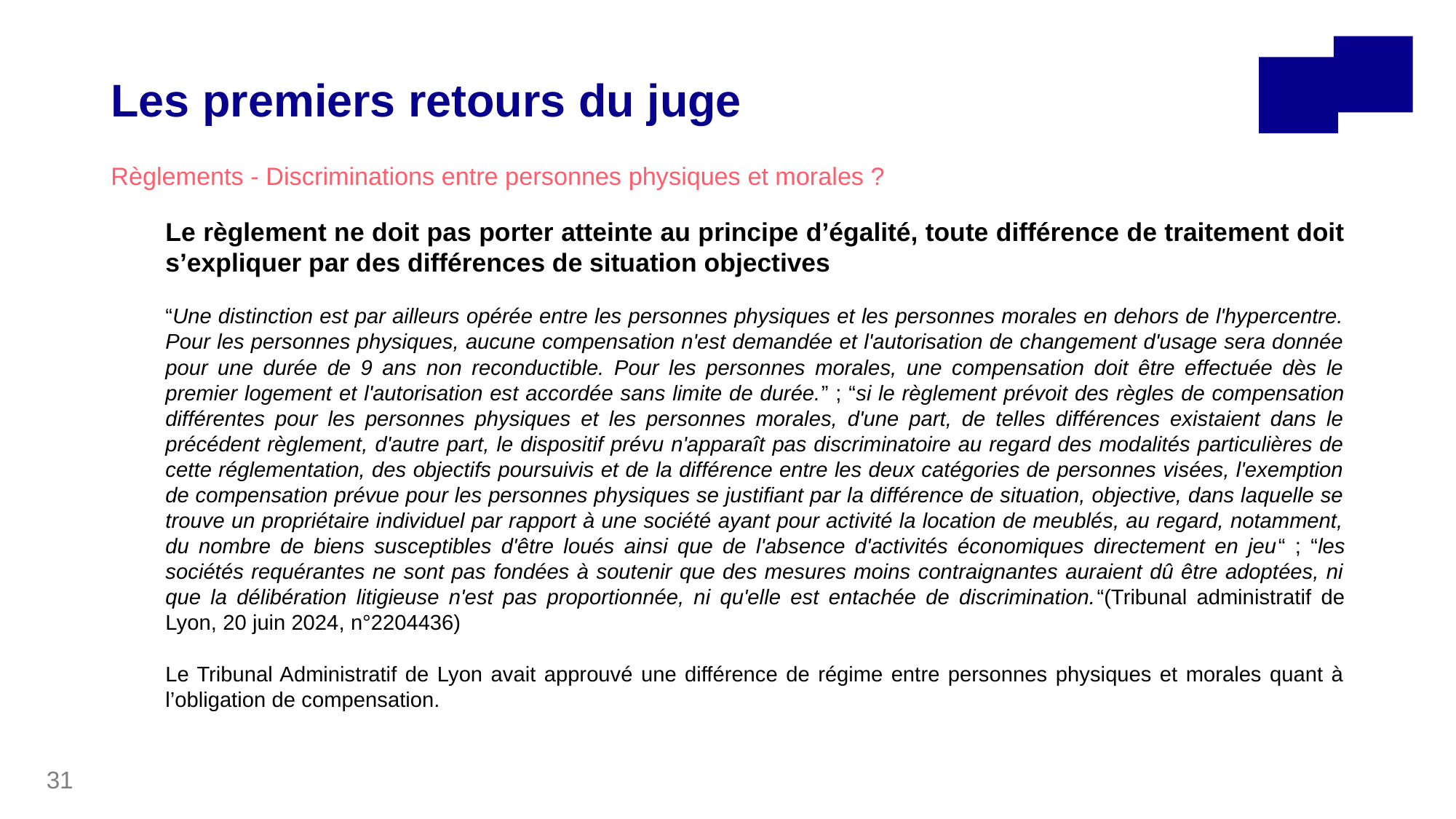

Les premiers retours du juge
Règlements - Discriminations entre personnes physiques et morales ?
Le règlement ne doit pas porter atteinte au principe d’égalité, toute différence de traitement doit s’expliquer par des différences de situation objectives

“Une distinction est par ailleurs opérée entre les personnes physiques et les personnes morales en dehors de l'hypercentre. Pour les personnes physiques, aucune compensation n'est demandée et l'autorisation de changement d'usage sera donnée pour une durée de 9 ans non reconductible. Pour les personnes morales, une compensation doit être effectuée dès le premier logement et l'autorisation est accordée sans limite de durée.” ; “si le règlement prévoit des règles de compensation différentes pour les personnes physiques et les personnes morales, d'une part, de telles différences existaient dans le précédent règlement, d'autre part, le dispositif prévu n'apparaît pas discriminatoire au regard des modalités particulières de cette réglementation, des objectifs poursuivis et de la différence entre les deux catégories de personnes visées, l'exemption de compensation prévue pour les personnes physiques se justifiant par la différence de situation, objective, dans laquelle se trouve un propriétaire individuel par rapport à une société ayant pour activité la location de meublés, au regard, notamment, du nombre de biens susceptibles d'être loués ainsi que de l'absence d'activités économiques directement en jeu“ ; “les sociétés requérantes ne sont pas fondées à soutenir que des mesures moins contraignantes auraient dû être adoptées, ni que la délibération litigieuse n'est pas proportionnée, ni qu'elle est entachée de discrimination.“(Tribunal administratif de Lyon, 20 juin 2024, n°2204436)

Le Tribunal Administratif de Lyon avait approuvé une différence de régime entre personnes physiques et morales quant à l’obligation de compensation.